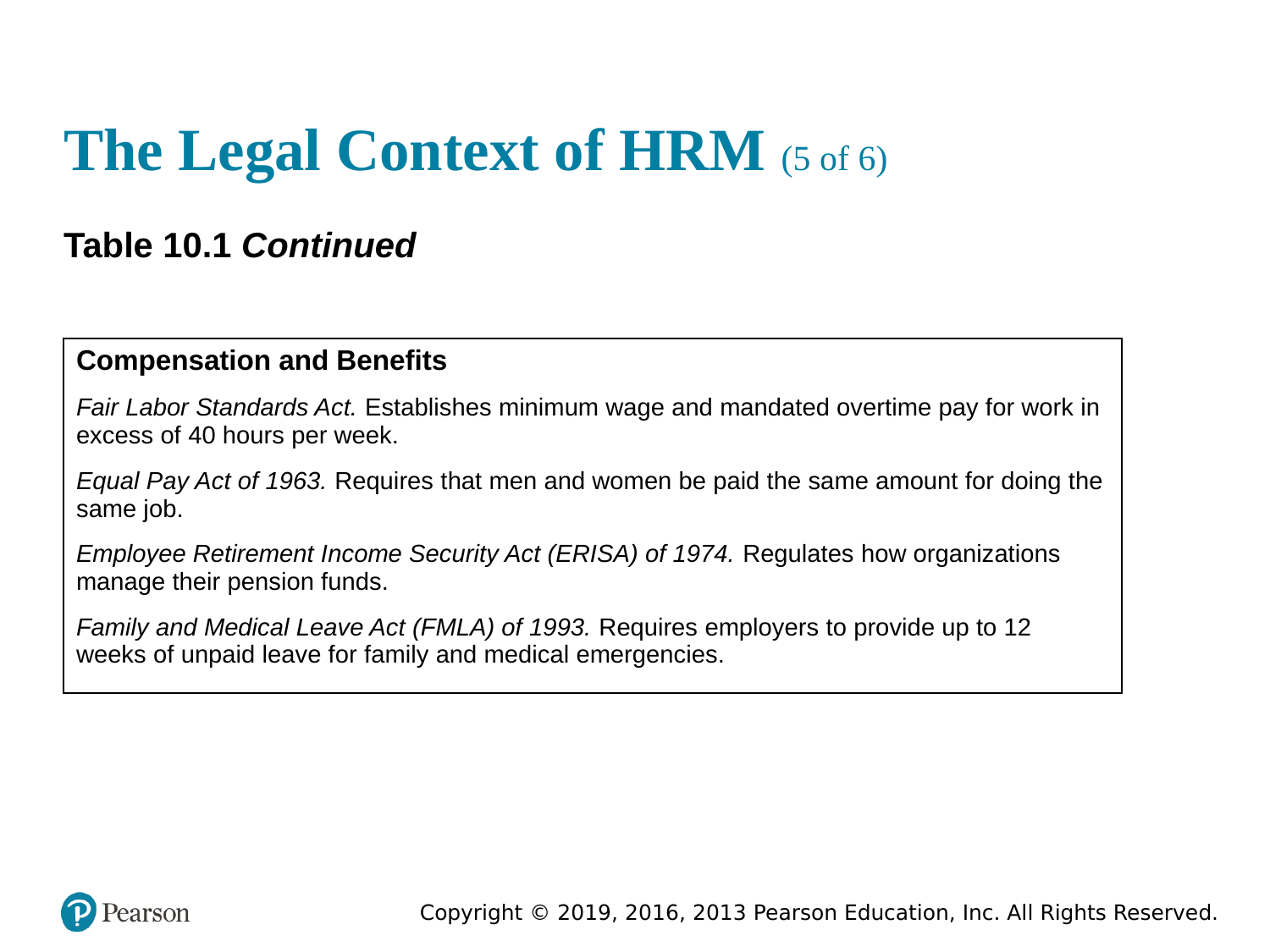

# The Legal Context of HRM (5 of 6)
Table 10.1 Continued
| Compensation and Benefits Fair Labor Standards Act. Establishes minimum wage and mandated overtime pay for work in excess of 40 hours per week. Equal Pay Act of 1963. Requires that men and women be paid the same amount for doing the same job. Employee Retirement Income Security Act (ERISA) of 1974. Regulates how organizations manage their pension funds. Family and Medical Leave Act (FMLA) of 1993. Requires employers to provide up to 12 weeks of unpaid leave for family and medical emergencies. |
| --- |